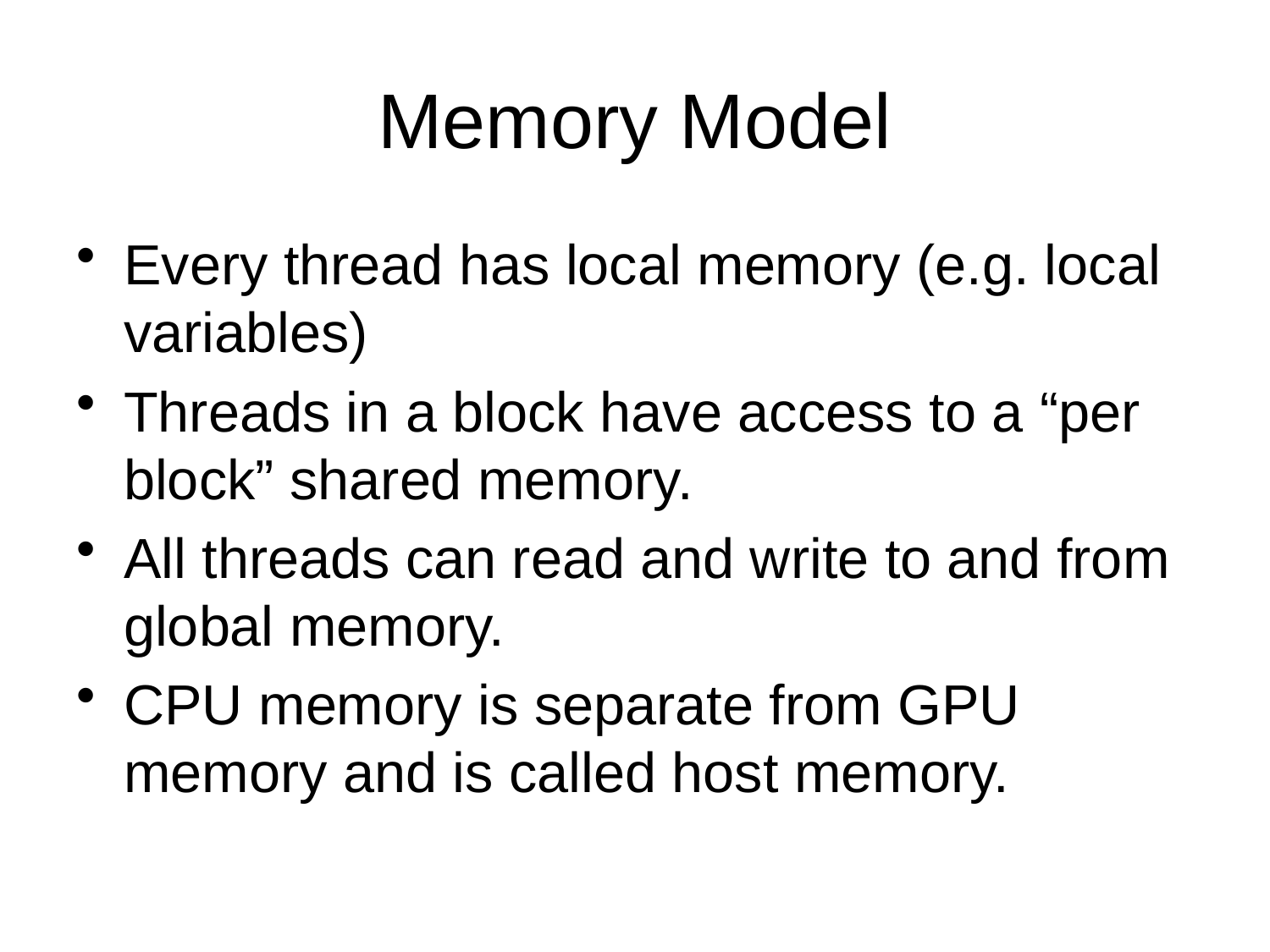

# Memory Model
Every thread has local memory (e.g. local variables)
Threads in a block have access to a “per block” shared memory.
All threads can read and write to and from global memory.
CPU memory is separate from GPU memory and is called host memory.